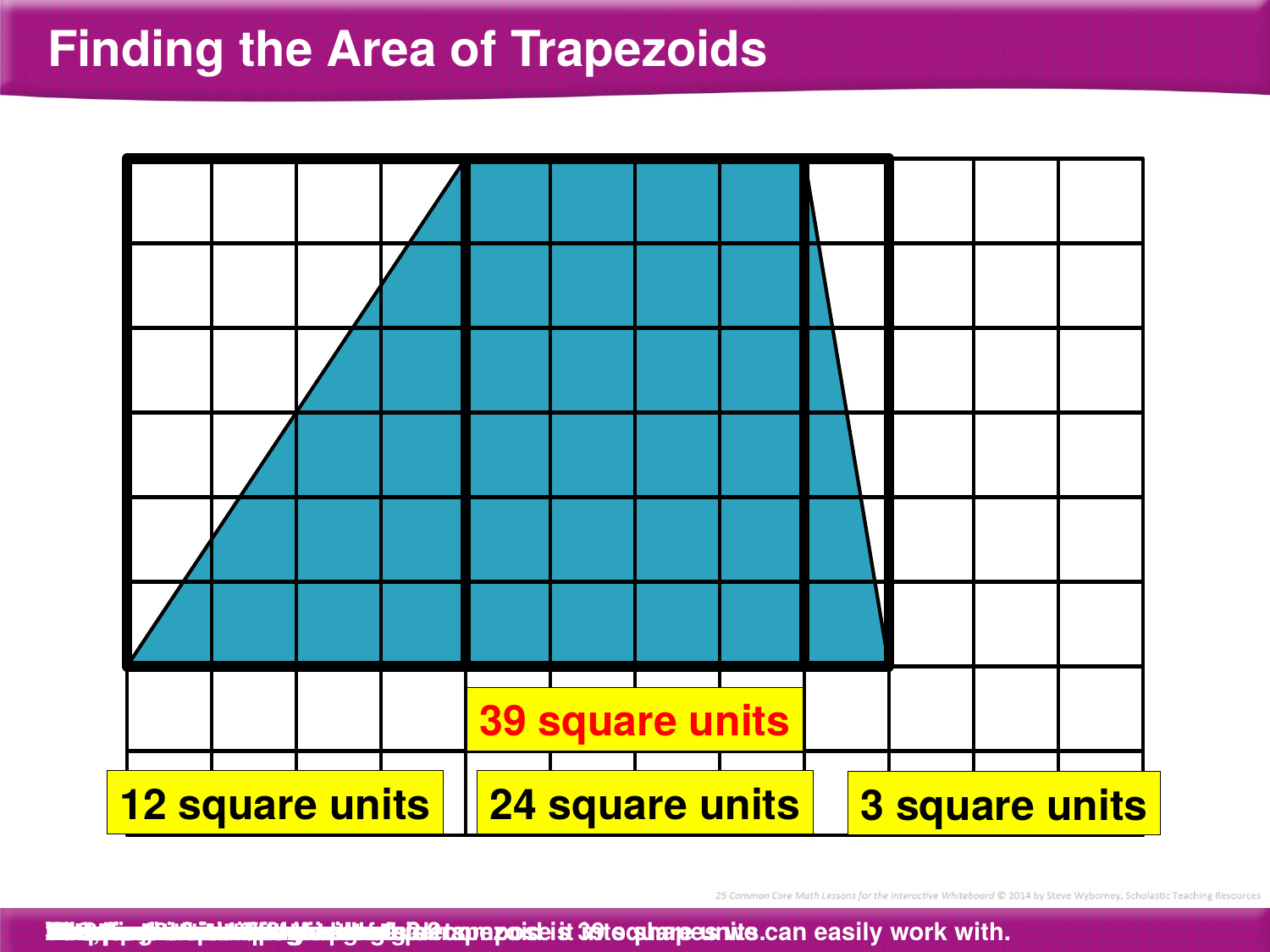

Finding the Area of Trapezoids

39 square units
12 square units
24 square units
3 square units
Here’s another trapezoid. Let’s decompose it into shapes we can easily work with.
Let’s begin with this triangle.
What is the area of the triangle?
12 square units
Here is another triangle.
What is the area of the triangle?
3 square units
And, here is a rectangle.
What is the area of the rectangle?
24 square units
Let’s find the sum of the three parts.
What is 12 square units plus …
… 3 square units plus …
 … 24 square units?
39 square units! The area of this trapezoid is 39 square units.